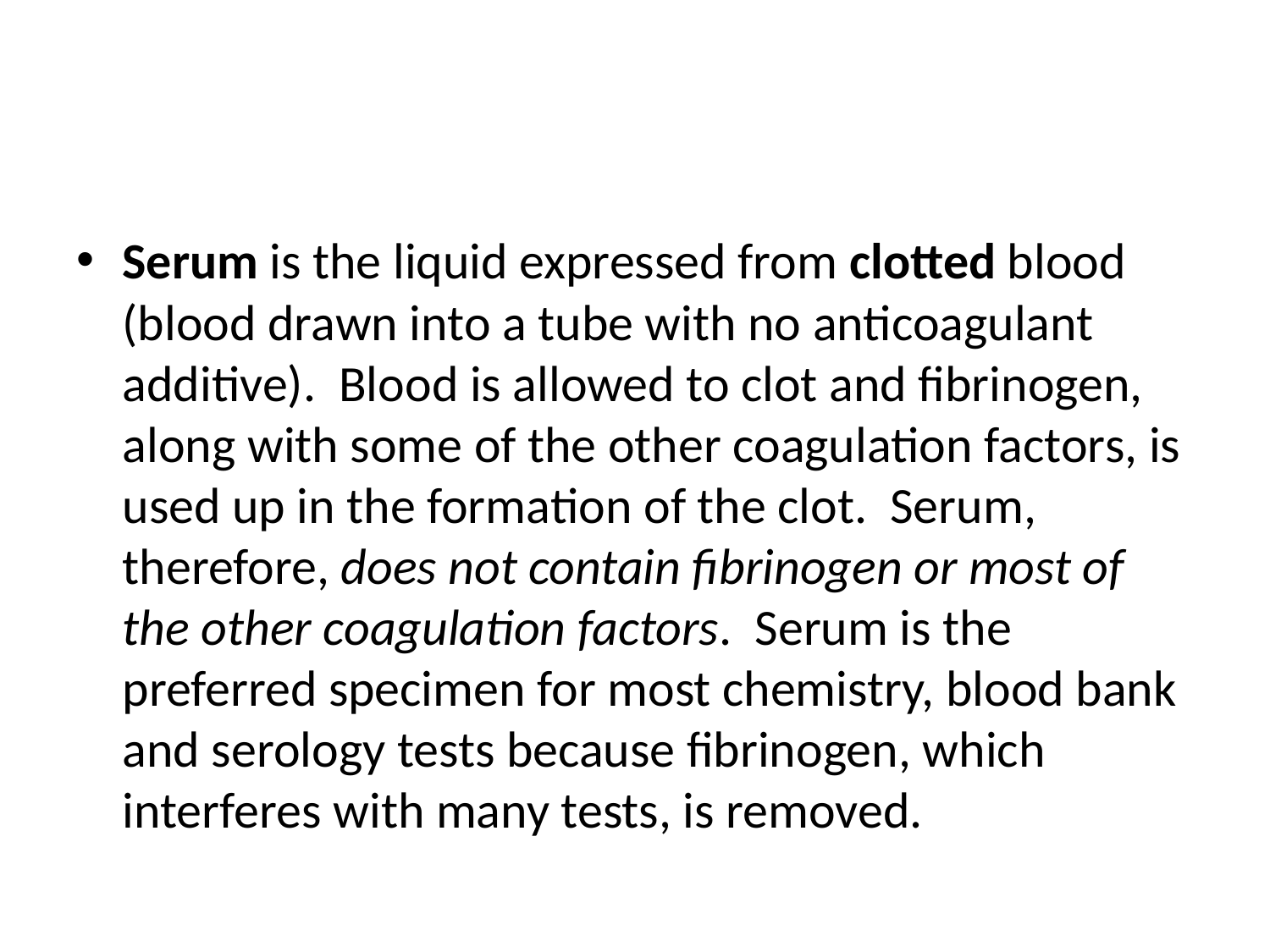

#
Serum is the liquid expressed from clotted blood (blood drawn into a tube with no anticoagulant additive).  Blood is allowed to clot and fibrinogen, along with some of the other coagulation factors, is used up in the formation of the clot.  Serum, therefore, does not contain fibrinogen or most of the other coagulation factors.  Serum is the preferred specimen for most chemistry, blood bank and serology tests because fibrinogen, which interferes with many tests, is removed.